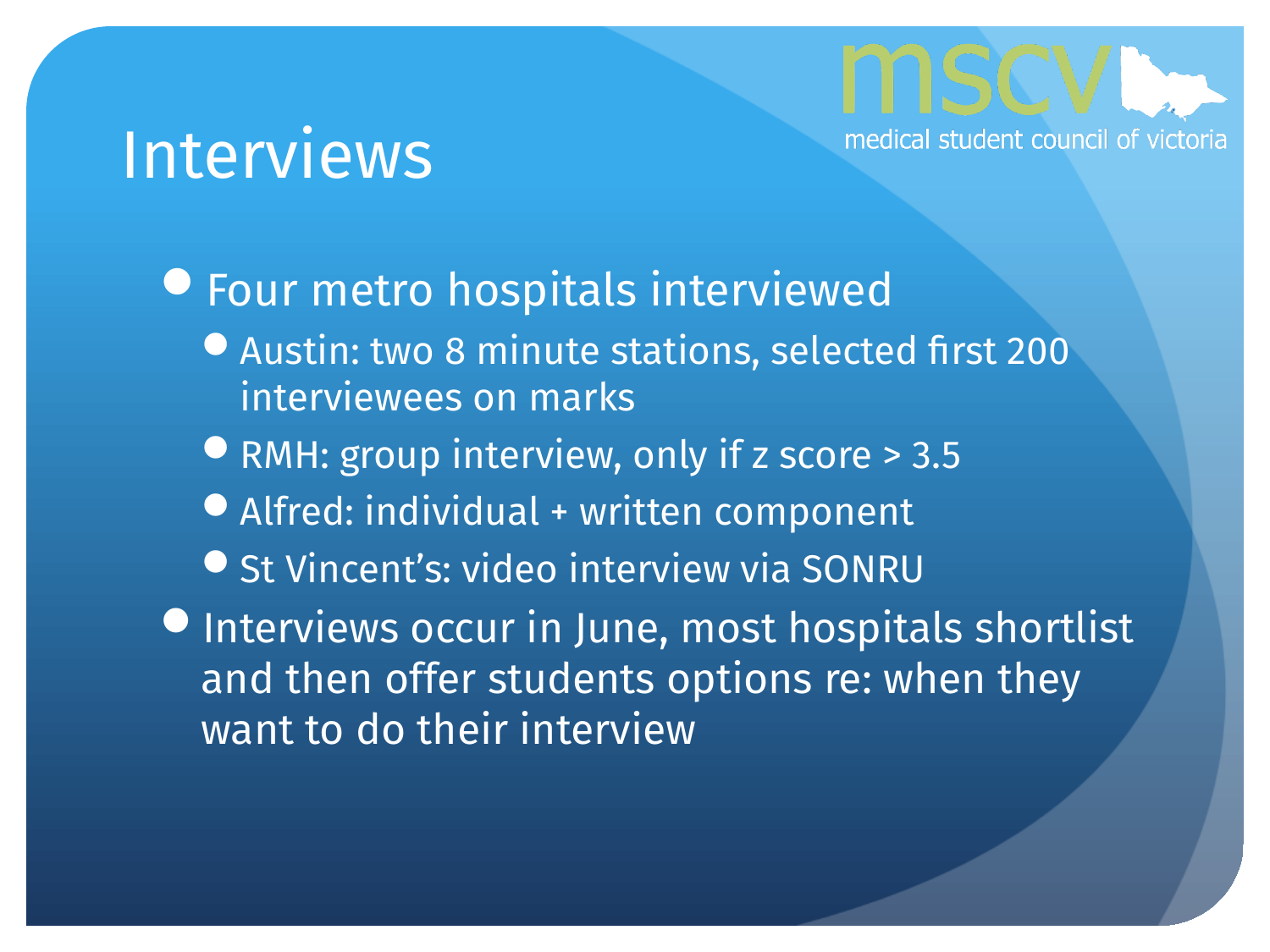

# Interviews
Four metro hospitals interviewed
Austin: two 8 minute stations, selected first 200 interviewees on marks
RMH: group interview, only if z score > 3.5
Alfred: individual + written component
St Vincent’s: video interview via SONRU
Interviews occur in June, most hospitals shortlist and then offer students options re: when they want to do their interview